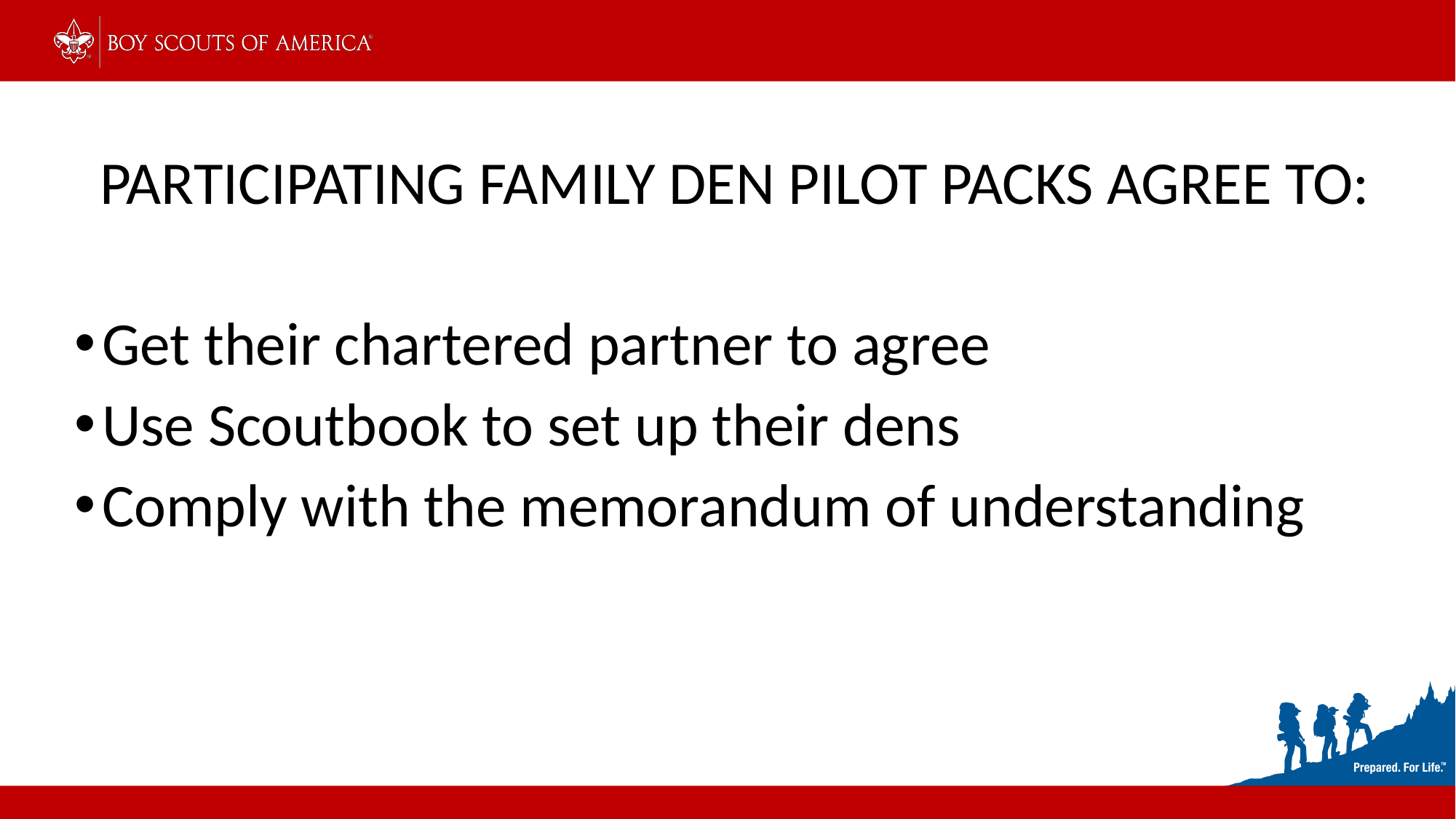

PARTICIPATING FAMILY DEN PILOT PACKS AGREE TO:

Get their chartered partner to agree
Use Scoutbook to set up their dens
Comply with the memorandum of understanding